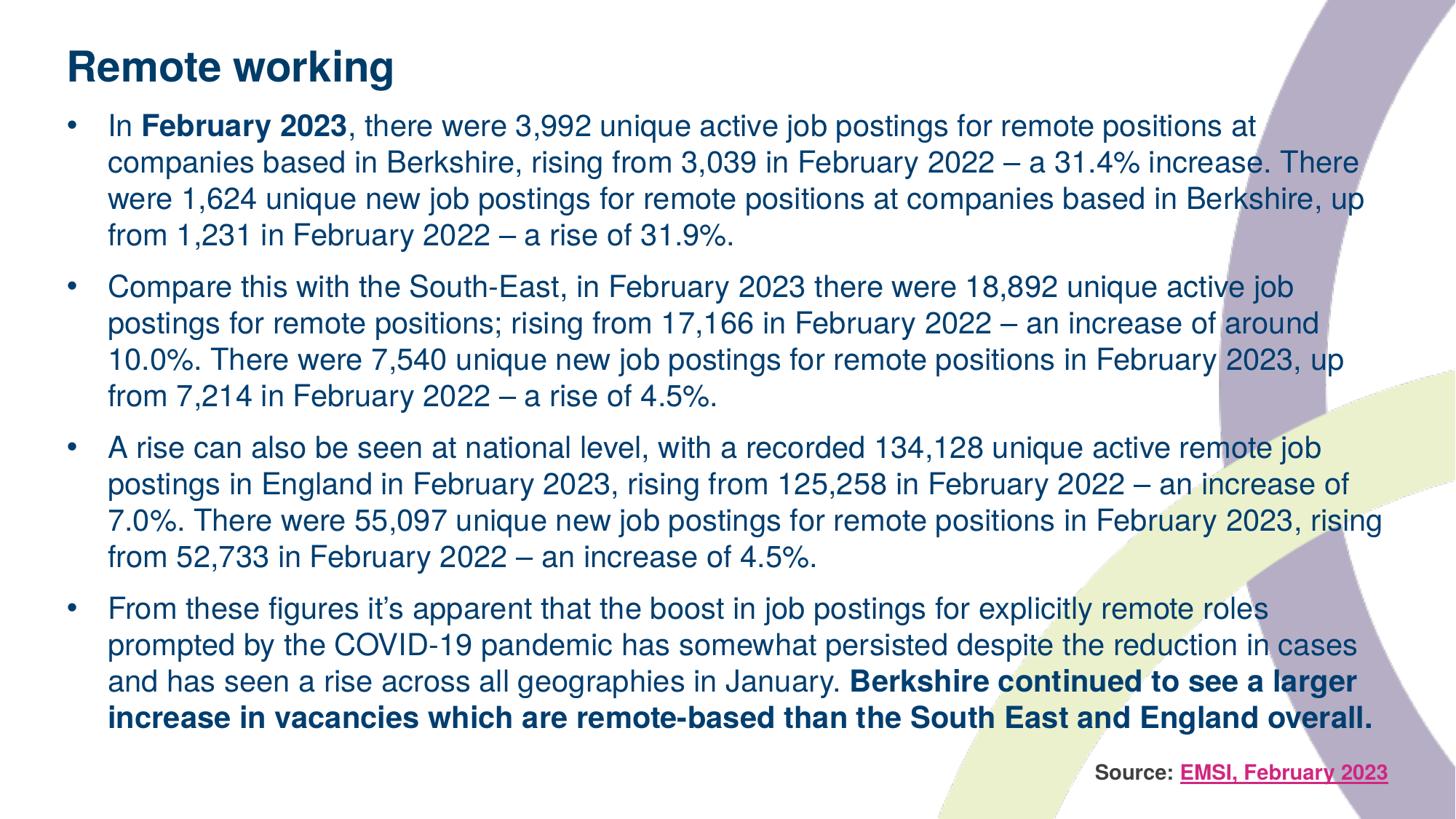

# Remote working
In February 2023, there were 3,992 unique active job postings for remote positions at companies based in Berkshire, rising from 3,039 in February 2022 – a 31.4% increase. There were 1,624 unique new job postings for remote positions at companies based in Berkshire, up from 1,231 in February 2022 – a rise of 31.9%.
Compare this with the South-East, in February 2023 there were 18,892 unique active job postings for remote positions; rising from 17,166 in February 2022 – an increase of around 10.0%. There were 7,540 unique new job postings for remote positions in February 2023, up from 7,214 in February 2022 – a rise of 4.5%.
A rise can also be seen at national level, with a recorded 134,128 unique active remote job postings in England in February 2023, rising from 125,258 in February 2022 – an increase of 7.0%. There were 55,097 unique new job postings for remote positions in February 2023, rising from 52,733 in February 2022 – an increase of 4.5%.
From these figures it’s apparent that the boost in job postings for explicitly remote roles prompted by the COVID-19 pandemic has somewhat persisted despite the reduction in cases and has seen a rise across all geographies in January. Berkshire continued to see a larger increase in vacancies which are remote-based than the South East and England overall.
Source: EMSI, February 2023